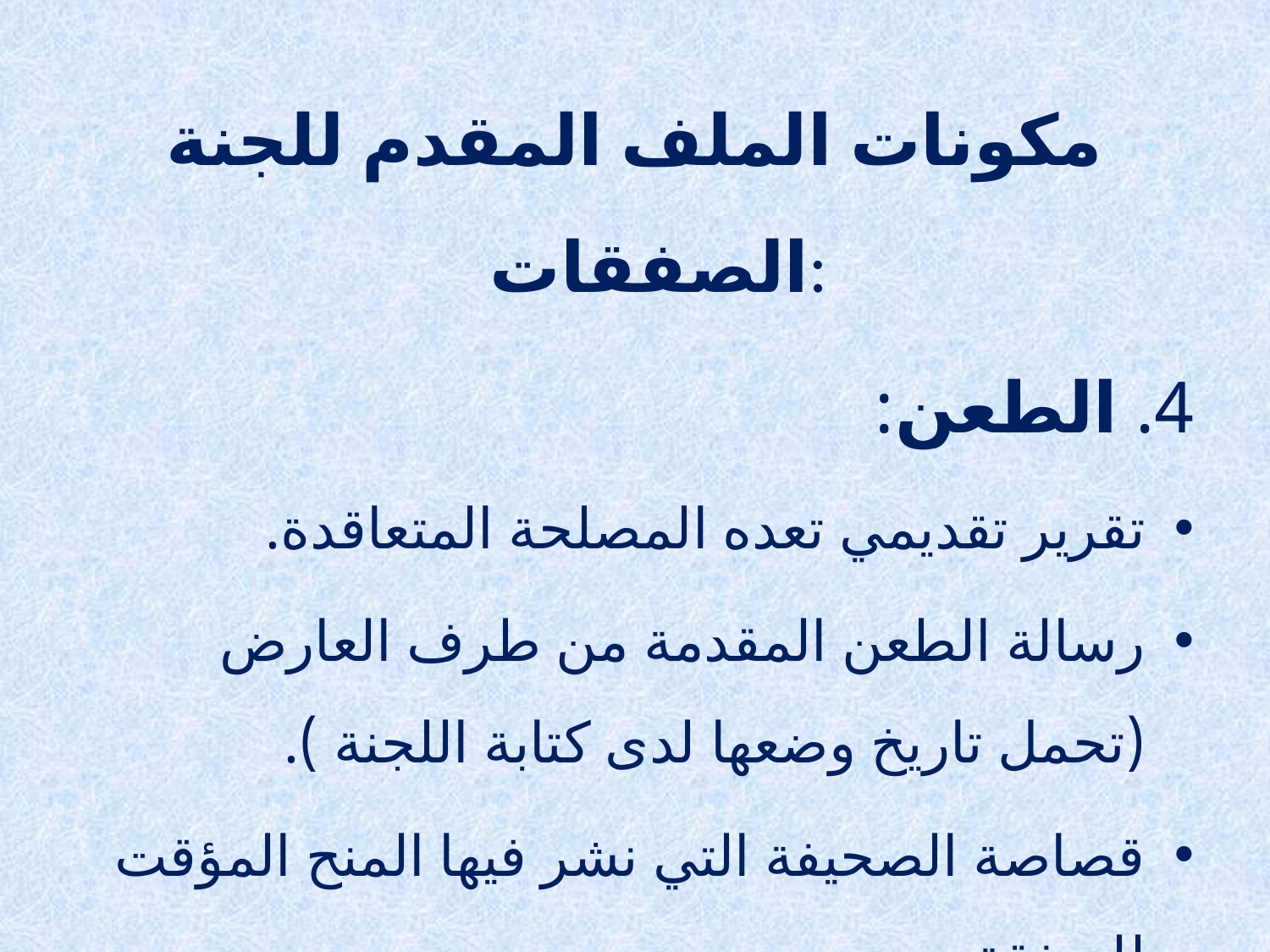

مكونات الملف المقدم للجنة الصفقات:
4. الطعن:
تقرير تقديمي تعده المصلحة المتعاقدة.
رسالة الطعن المقدمة من طرف العارض (تحمل تاريخ وضعها لدى كتابة اللجنة ).
قصاصة الصحيفة التي نشر فيها المنح المؤقت للصفقة.